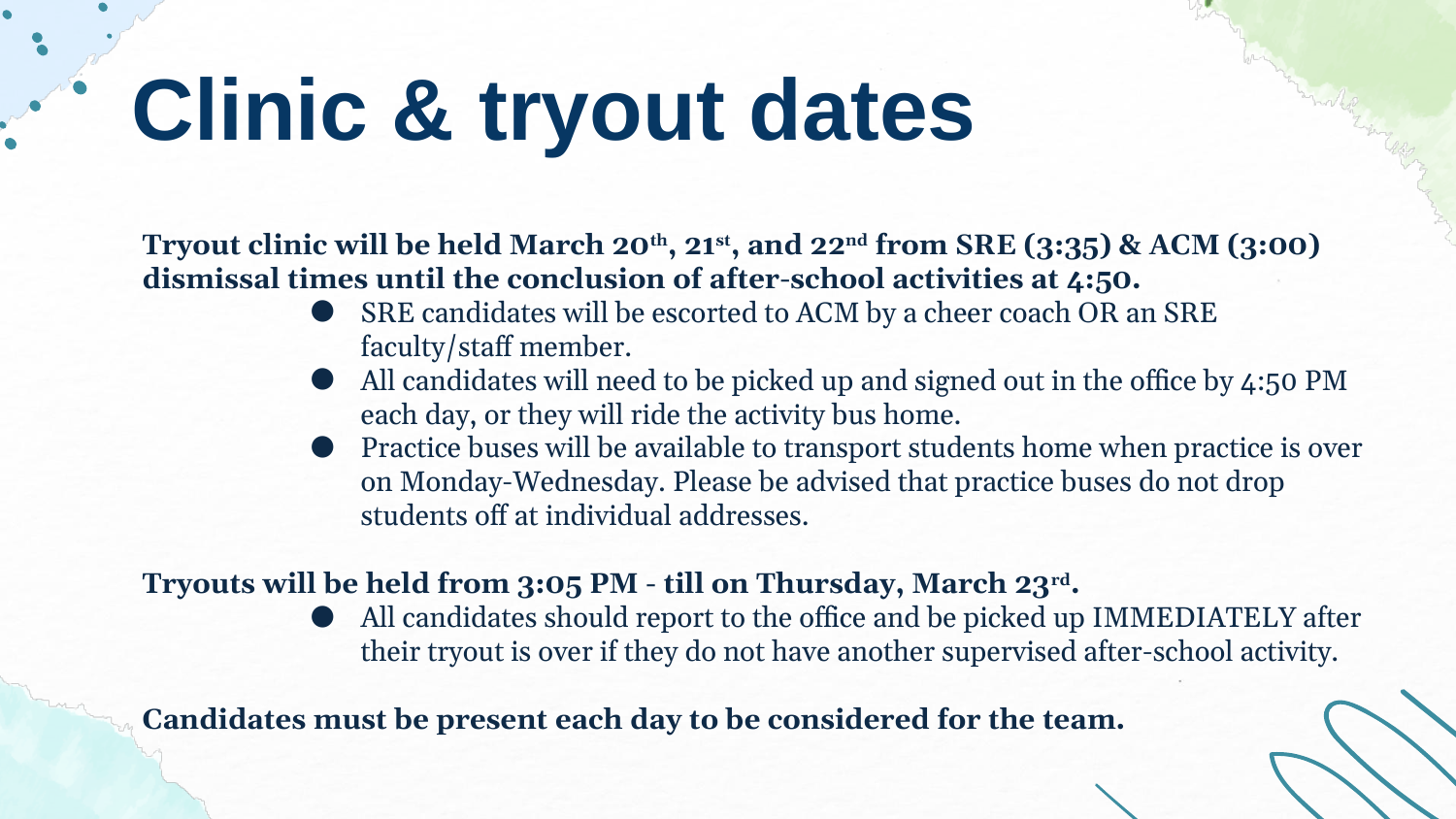

Clinic & tryout dates

Tryout clinic will be held March 20th, 21st, and 22nd from SRE (3:35) & ACM (3:00) dismissal times until the conclusion of after-school activities at 4:50.
SRE candidates will be escorted to ACM by a cheer coach OR an SRE faculty/staff member.
All candidates will need to be picked up and signed out in the office by 4:50 PM each day, or they will ride the activity bus home.
Practice buses will be available to transport students home when practice is over on Monday-Wednesday. Please be advised that practice buses do not drop students off at individual addresses.

Tryouts will be held from 3:05 PM - till on Thursday, March 23rd.
All candidates should report to the office and be picked up IMMEDIATELY after their tryout is over if they do not have another supervised after-school activity.

Candidates must be present each day to be considered for the team.